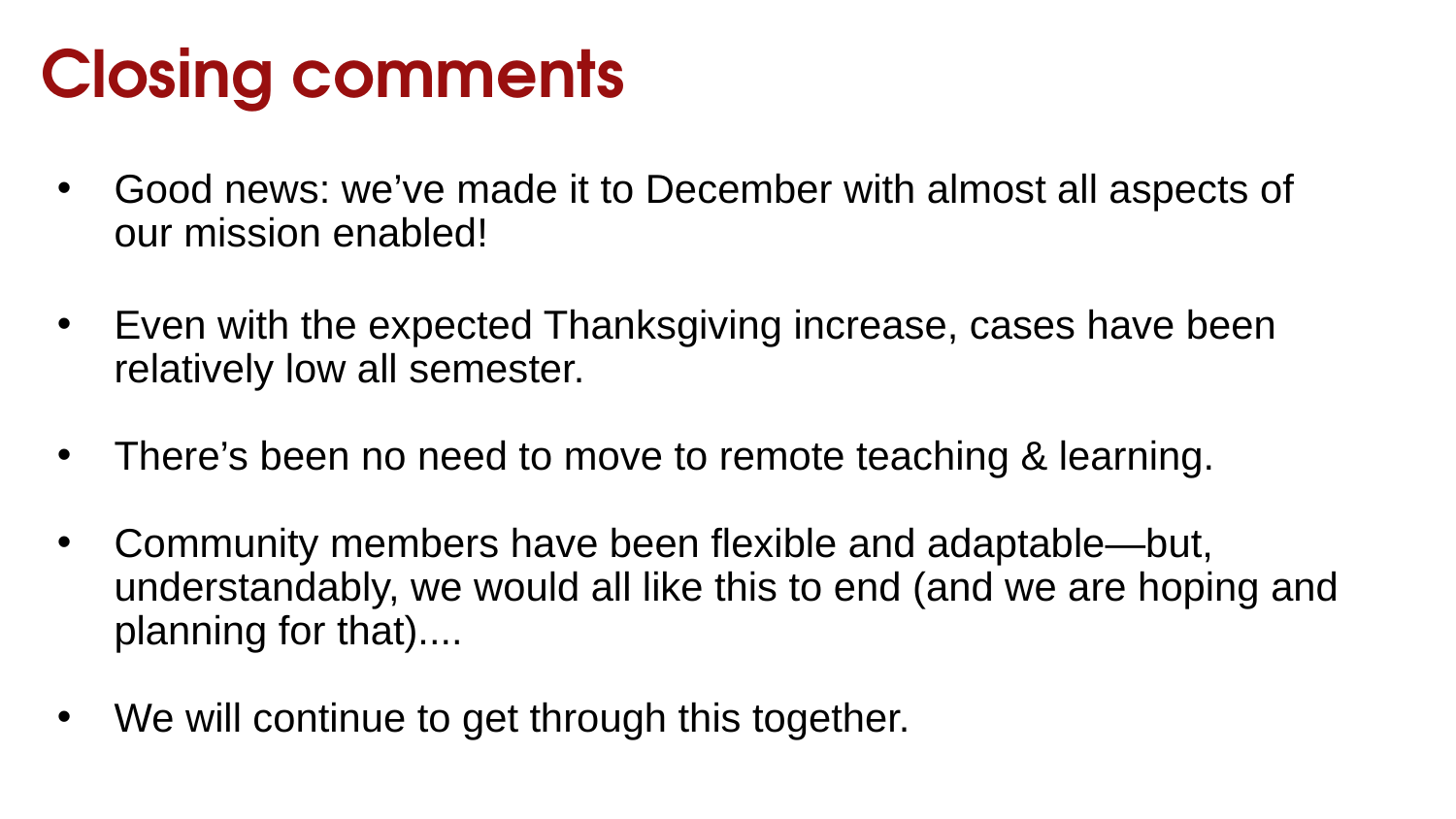

# Closing comments
Good news: we’ve made it to December with almost all aspects of our mission enabled!
Even with the expected Thanksgiving increase, cases have been relatively low all semester.
There’s been no need to move to remote teaching & learning.
Community members have been flexible and adaptable—but, understandably, we would all like this to end (and we are hoping and planning for that)....
We will continue to get through this together.